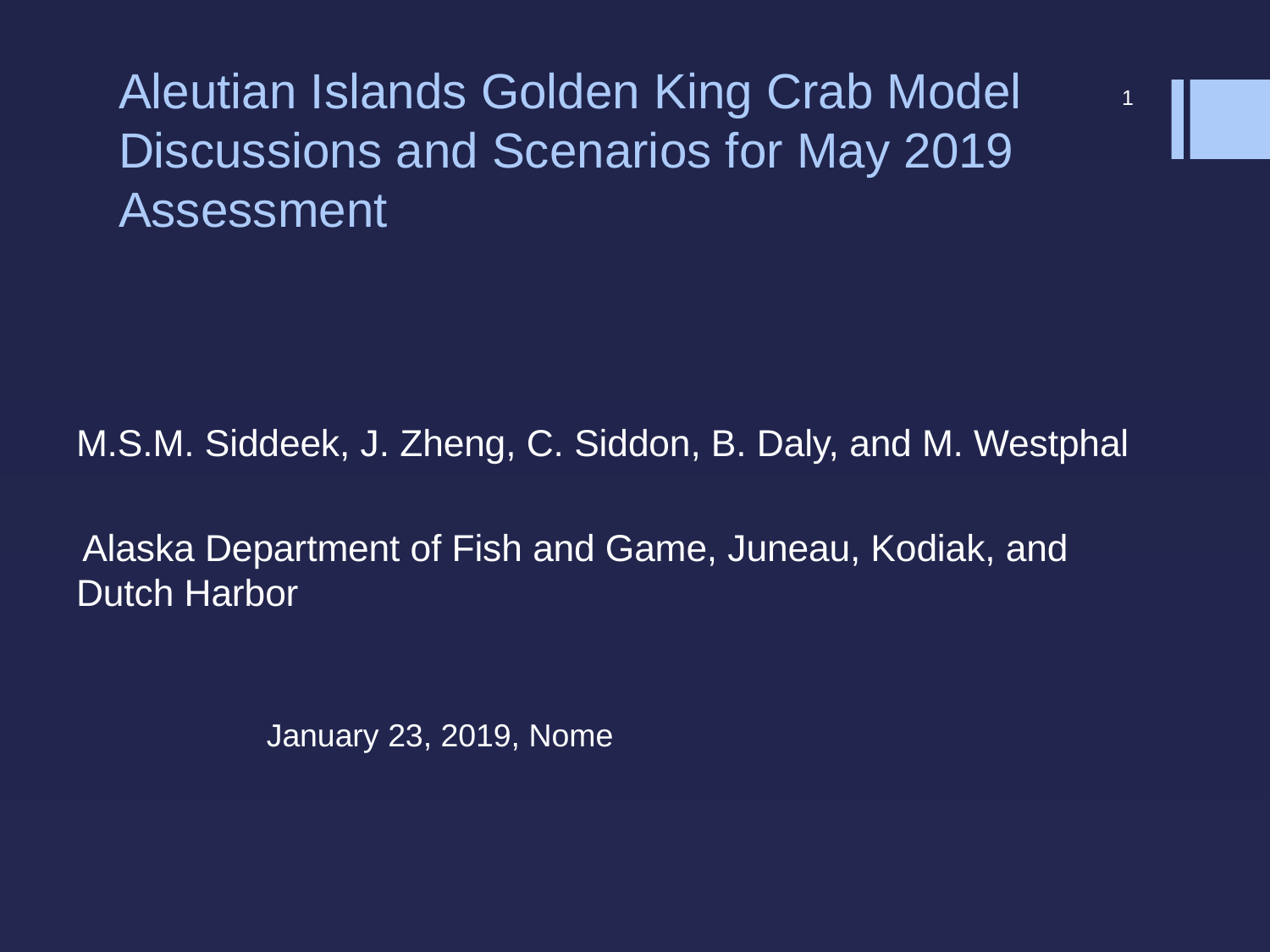

1
# Aleutian Islands Golden King Crab Model Discussions and Scenarios for May 2019 Assessment
M.S.M. Siddeek, J. Zheng, C. Siddon, B. Daly, and M. Westphal

 Alaska Department of Fish and Game, Juneau, Kodiak, and Dutch Harbor
January 23, 2019, Nome